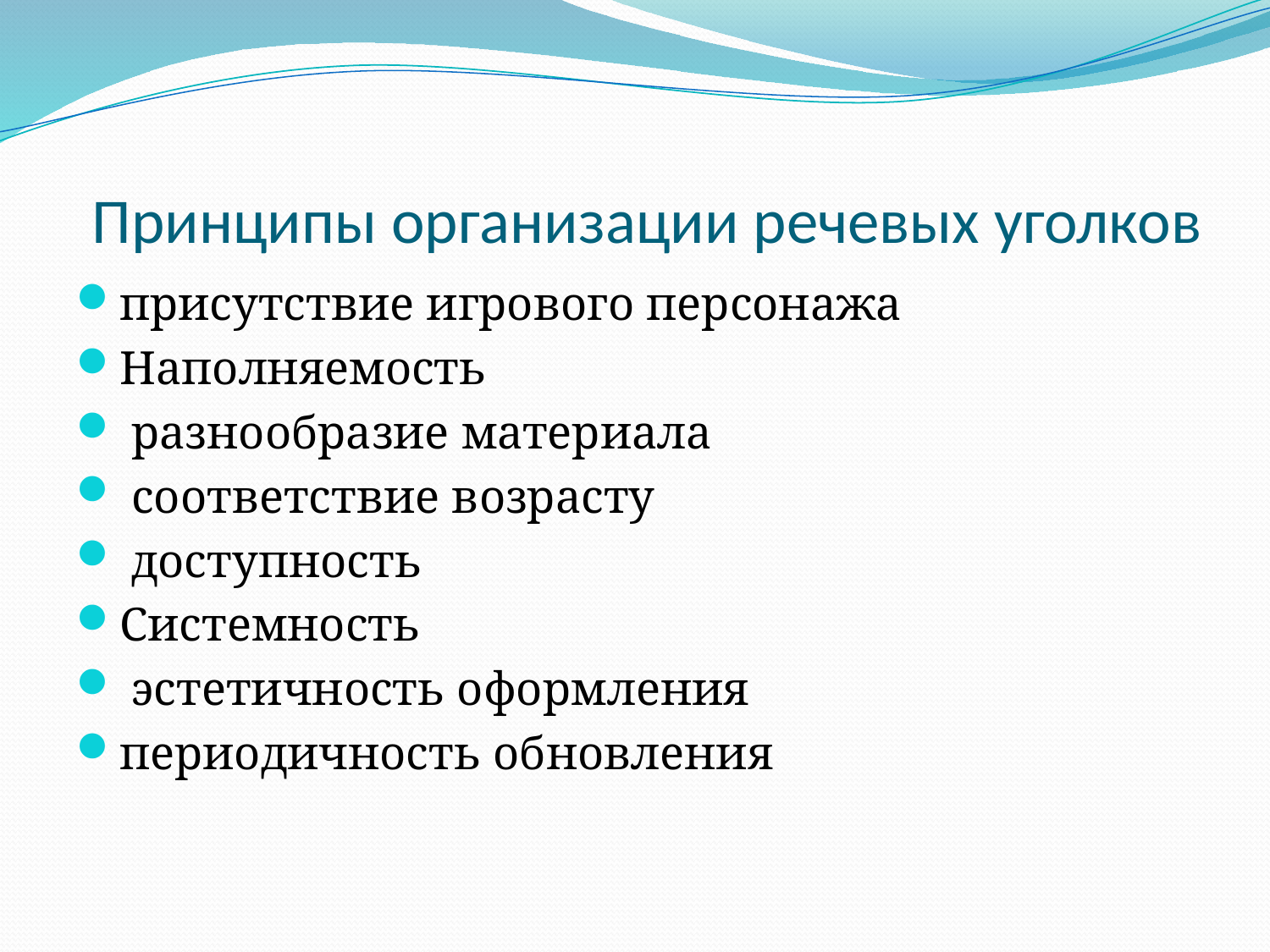

# Принципы организации речевых уголков
присутствие игрового персонажа
Наполняемость
 разнообразие материала
 соответствие возрасту
 доступность
Системность
 эстетичность оформления
периодичность обновления